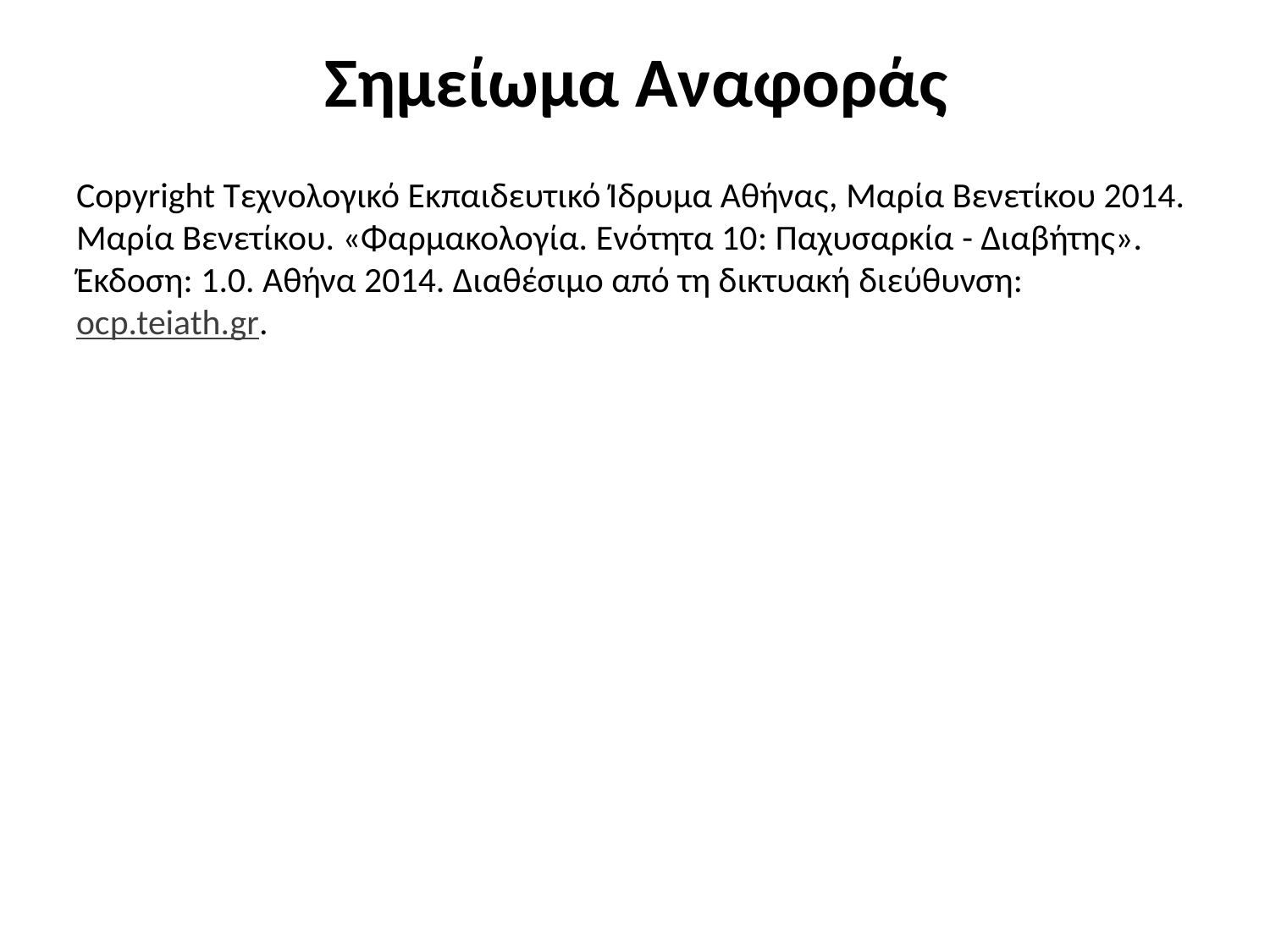

# Σημείωμα Αναφοράς
Copyright Τεχνολογικό Εκπαιδευτικό Ίδρυμα Αθήνας, Μαρία Bενετίκου 2014. Μαρία Bενετίκου. «Φαρμακολογία. Ενότητα 10: Παχυσαρκία - Διαβήτης». Έκδοση: 1.0. Αθήνα 2014. Διαθέσιμο από τη δικτυακή διεύθυνση: ocp.teiath.gr.